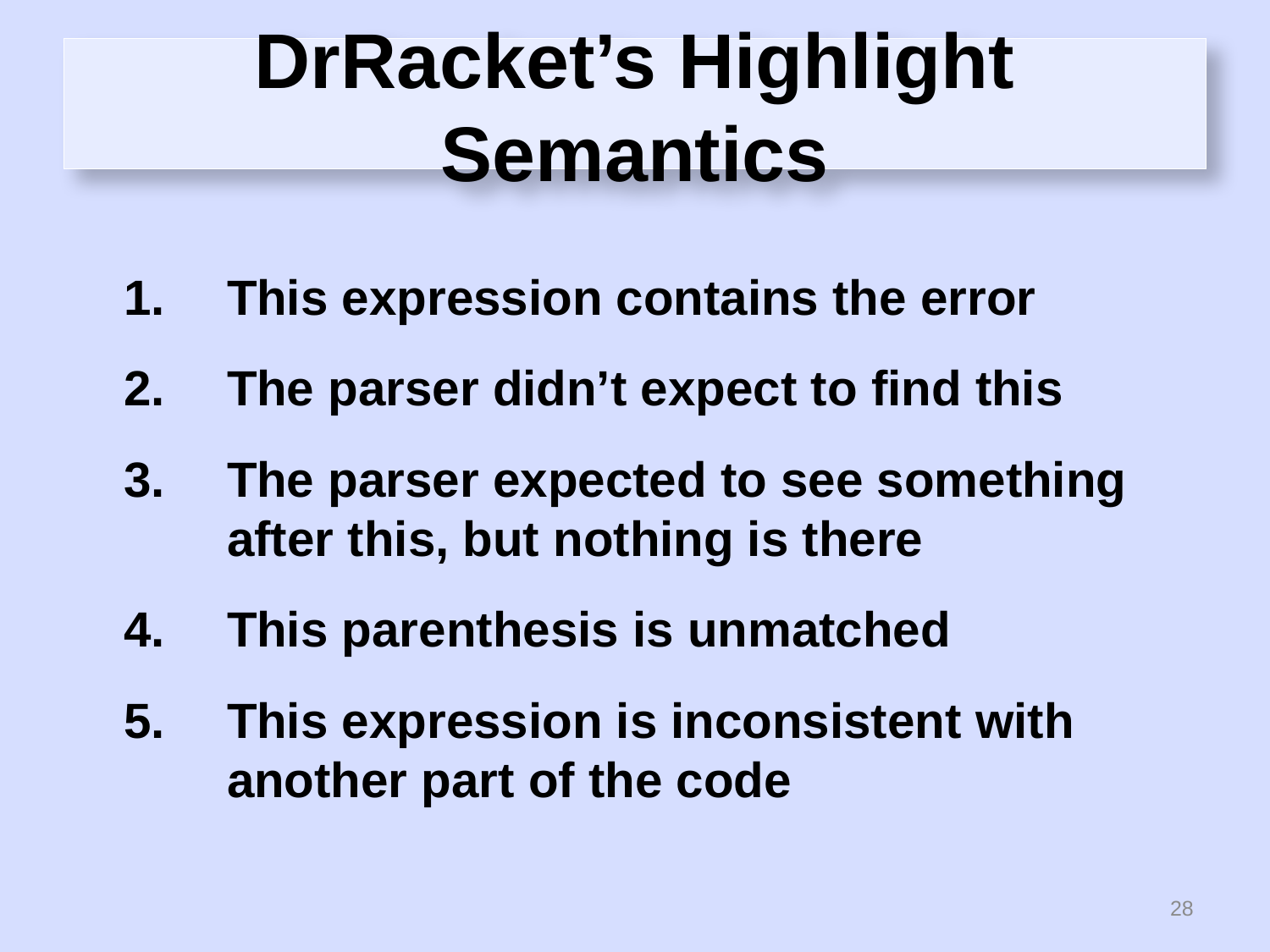

# DrRacket’s Highlight Semantics
This expression contains the error
The parser didn’t expect to find this
The parser expected to see something after this, but nothing is there
This parenthesis is unmatched
This expression is inconsistent with another part of the code
28